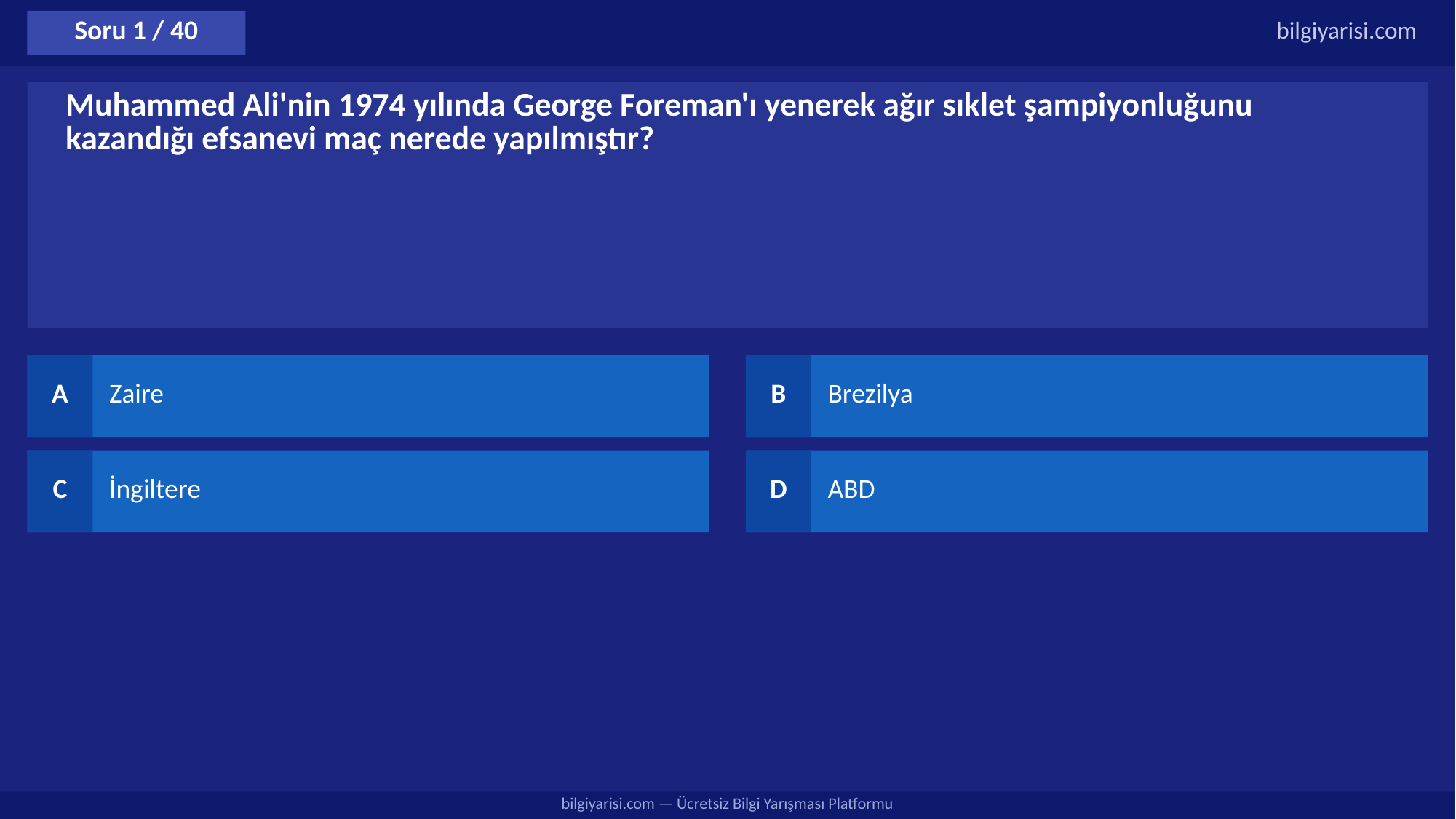

Soru 1 / 40
bilgiyarisi.com

Muhammed Ali'nin 1974 yılında George Foreman'ı yenerek ağır sıklet şampiyonluğunu kazandığı efsanevi maç nerede yapılmıştır?

A
Zaire

B
Brezilya

C
İngiltere

D
ABD
bilgiyarisi.com — Ücretsiz Bilgi Yarışması Platformu